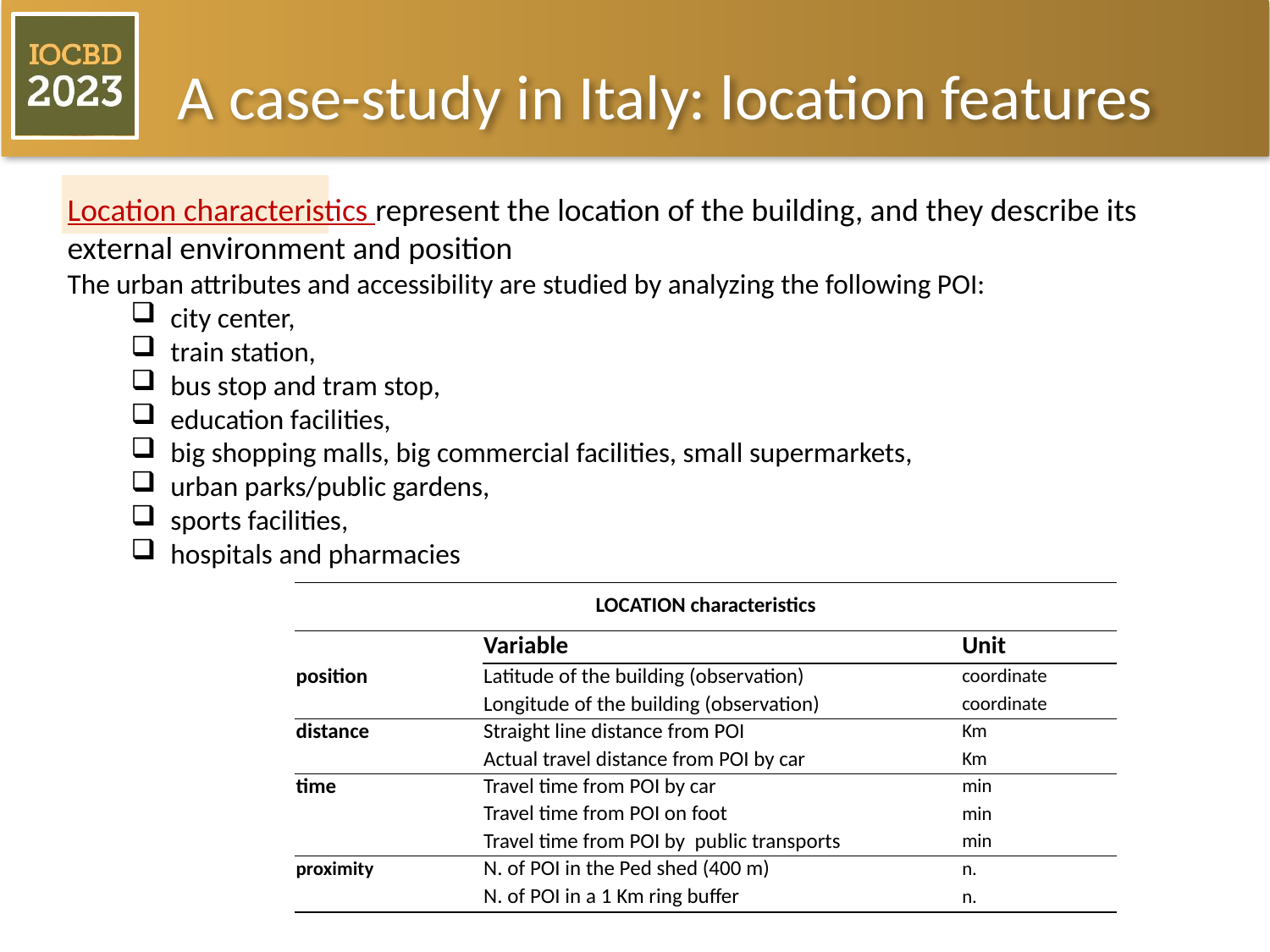

# A case-study in Italy: location features

Location characteristics represent the location of the building, and they describe its external environment and position
The urban attributes and accessibility are studied by analyzing the following POI:
city center,
train station,
bus stop and tram stop,
education facilities,
big shopping malls, big commercial facilities, small supermarkets,
urban parks/public gardens,
sports facilities,
hospitals and pharmacies
| LOCATION characteristics |  |  |
| --- | --- | --- |
|  | Variable | Unit |
| position | Latitude of the building (observation) | coordinate |
|  | Longitude of the building (observation) | coordinate |
| distance | Straight line distance from POI | Km |
|  | Actual travel distance from POI by car | Km |
| time | Travel time from POI by car | min |
|  | Travel time from POI on foot | min |
|  | Travel time from POI by public transports | min |
| proximity | N. of POI in the Ped shed (400 m) | n. |
|  | N. of POI in a 1 Km ring buffer | n. |